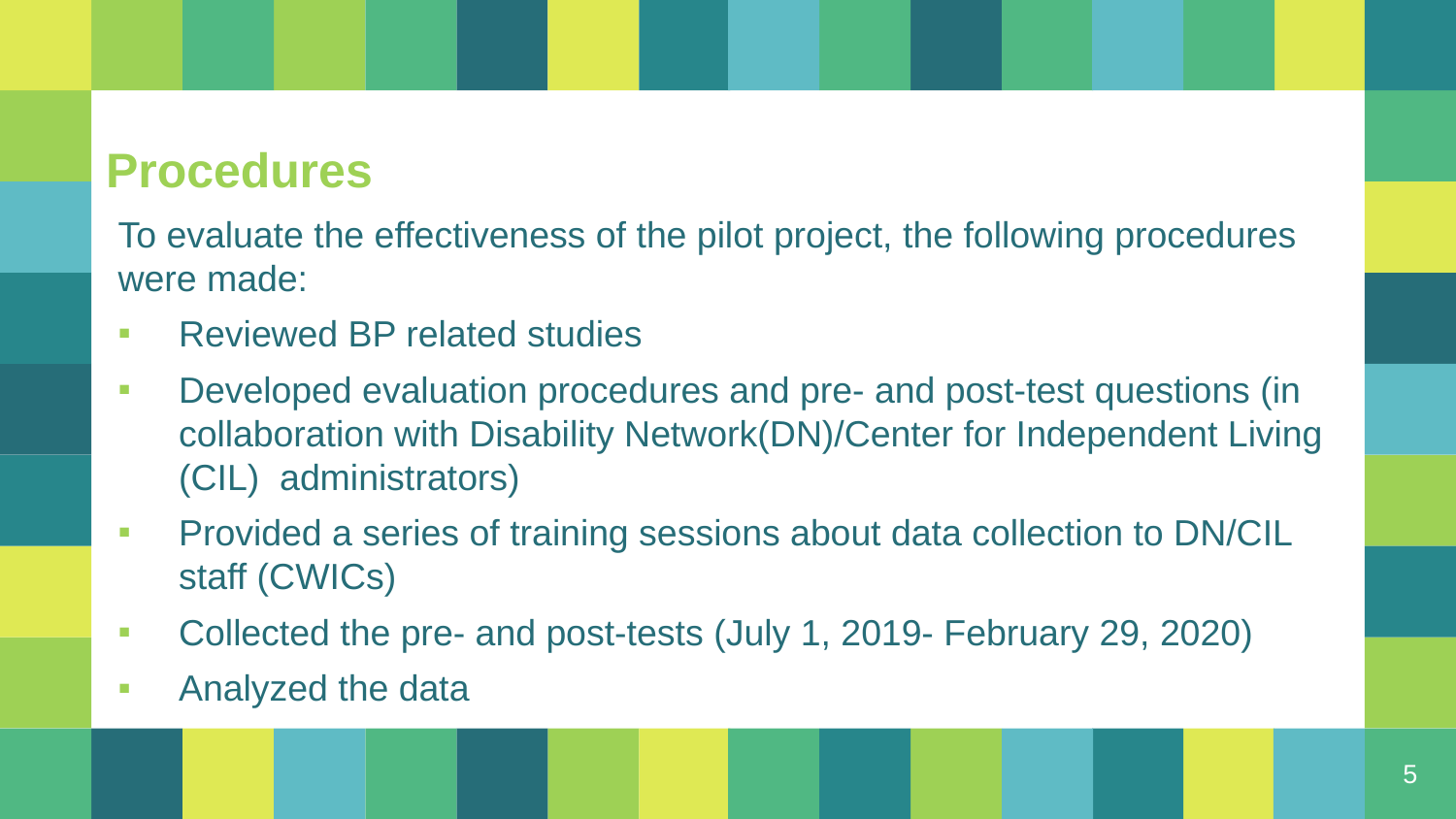

Procedures
To evaluate the effectiveness of the pilot project, the following procedures were made:
Reviewed BP related studies
Developed evaluation procedures and pre- and post-test questions (in collaboration with Disability Network(DN)/Center for Independent Living (CIL)  administrators)
Provided a series of training sessions about data collection to DN/CIL staff (CWICs)
Collected the pre- and post-tests (July 1, 2019- February 29, 2020)
Analyzed the data
5